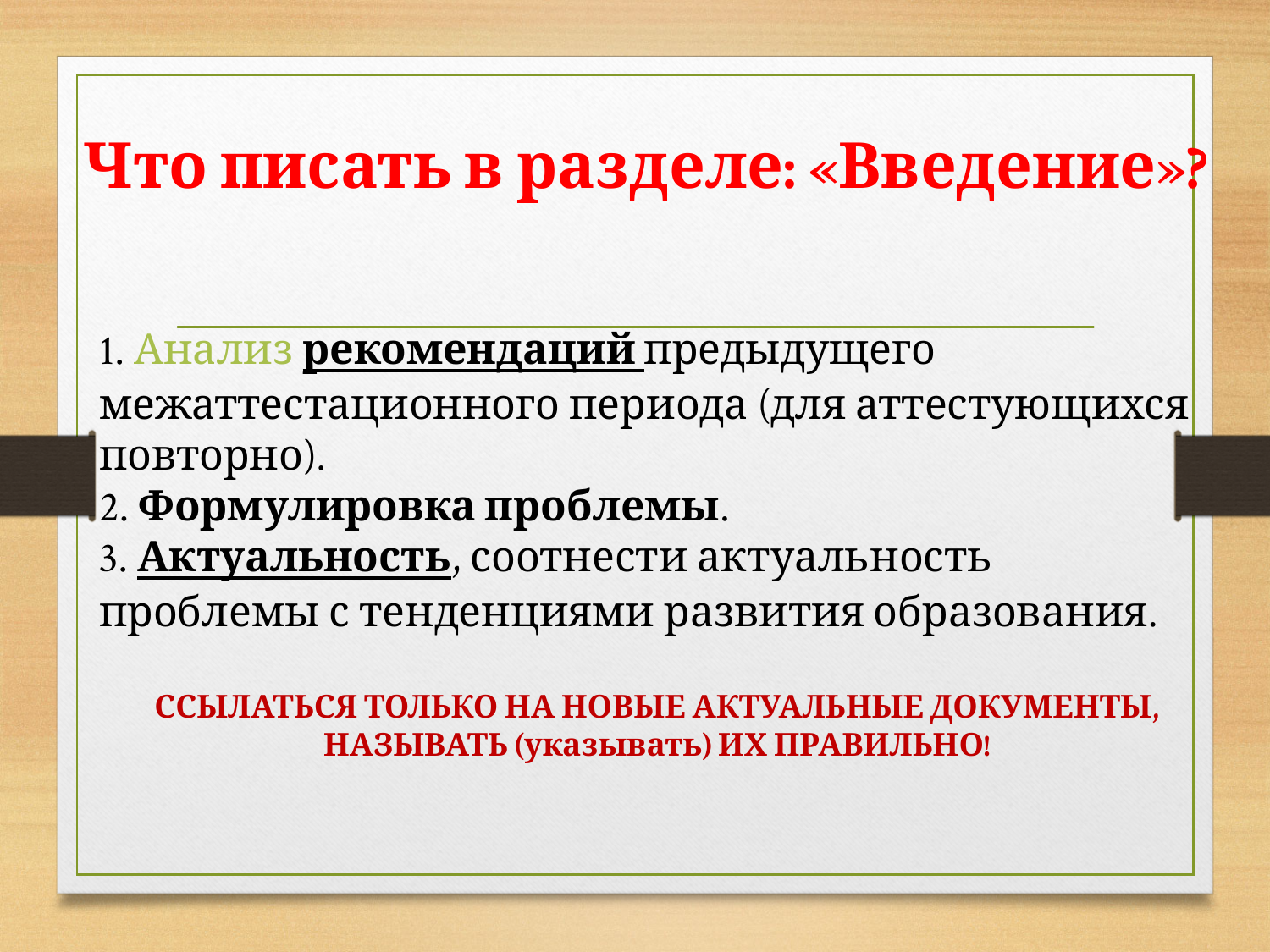

# Что писать в разделе: «Введение»?
1. Анализ рекомендаций предыдущего межаттестационного периода (для аттестующихся повторно).
2. Формулировка проблемы.
3. Актуальность, соотнести актуальность проблемы с тенденциями развития образования.

ССЫЛАТЬСЯ ТОЛЬКО НА НОВЫЕ АКТУАЛЬНЫЕ ДОКУМЕНТЫ, НАЗЫВАТЬ (указывать) ИХ ПРАВИЛЬНО!